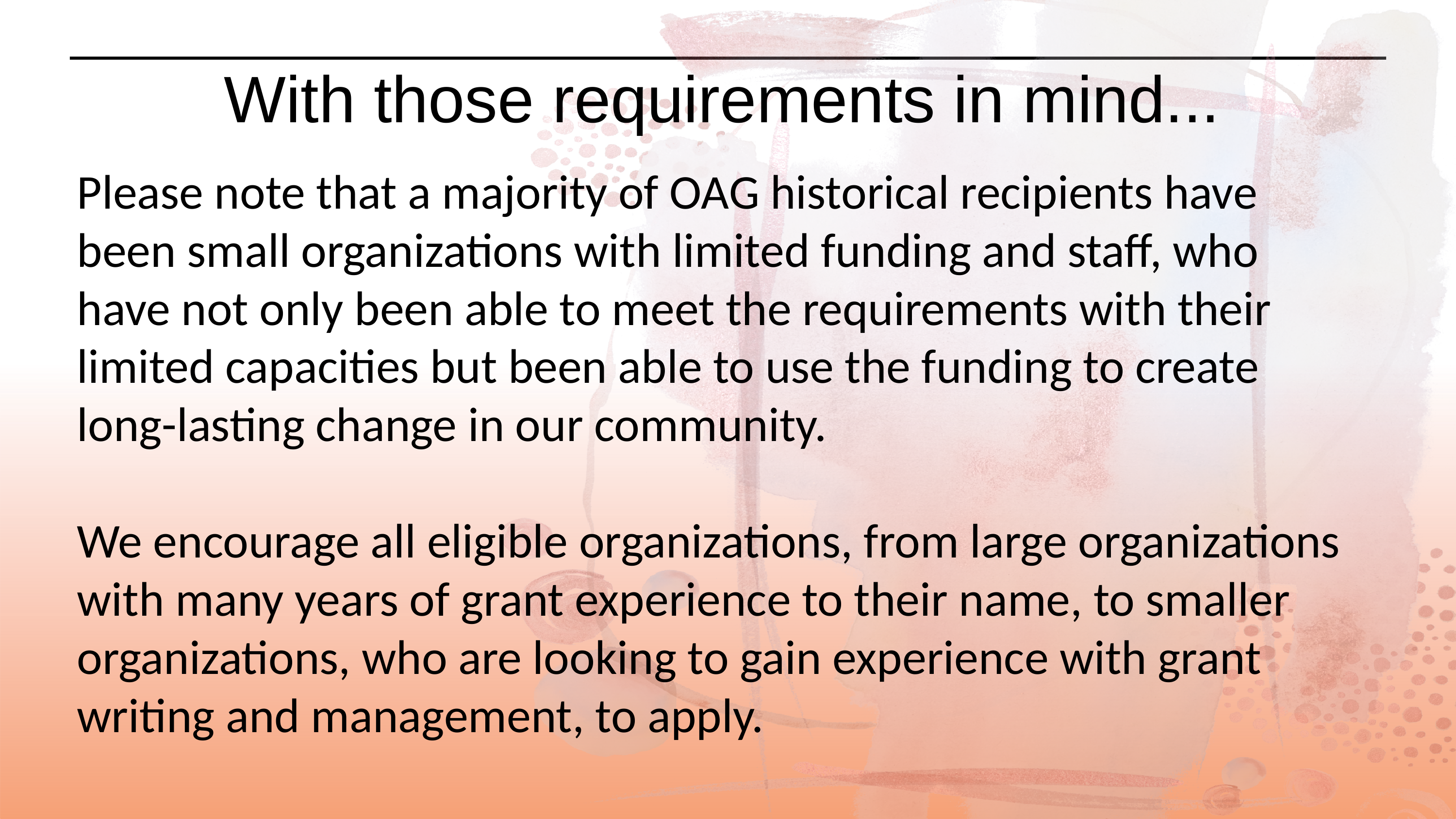

With those requirements in mind...
Please note that a majority of OAG historical recipients have been small organizations with limited funding and staff, who have not only been able to meet the requirements with their limited capacities but been able to use the funding to create long-lasting change in our community.

We encourage all eligible organizations, from large organizations with many years of grant experience to their name, to smaller organizations, who are looking to gain experience with grant writing and management, to apply.